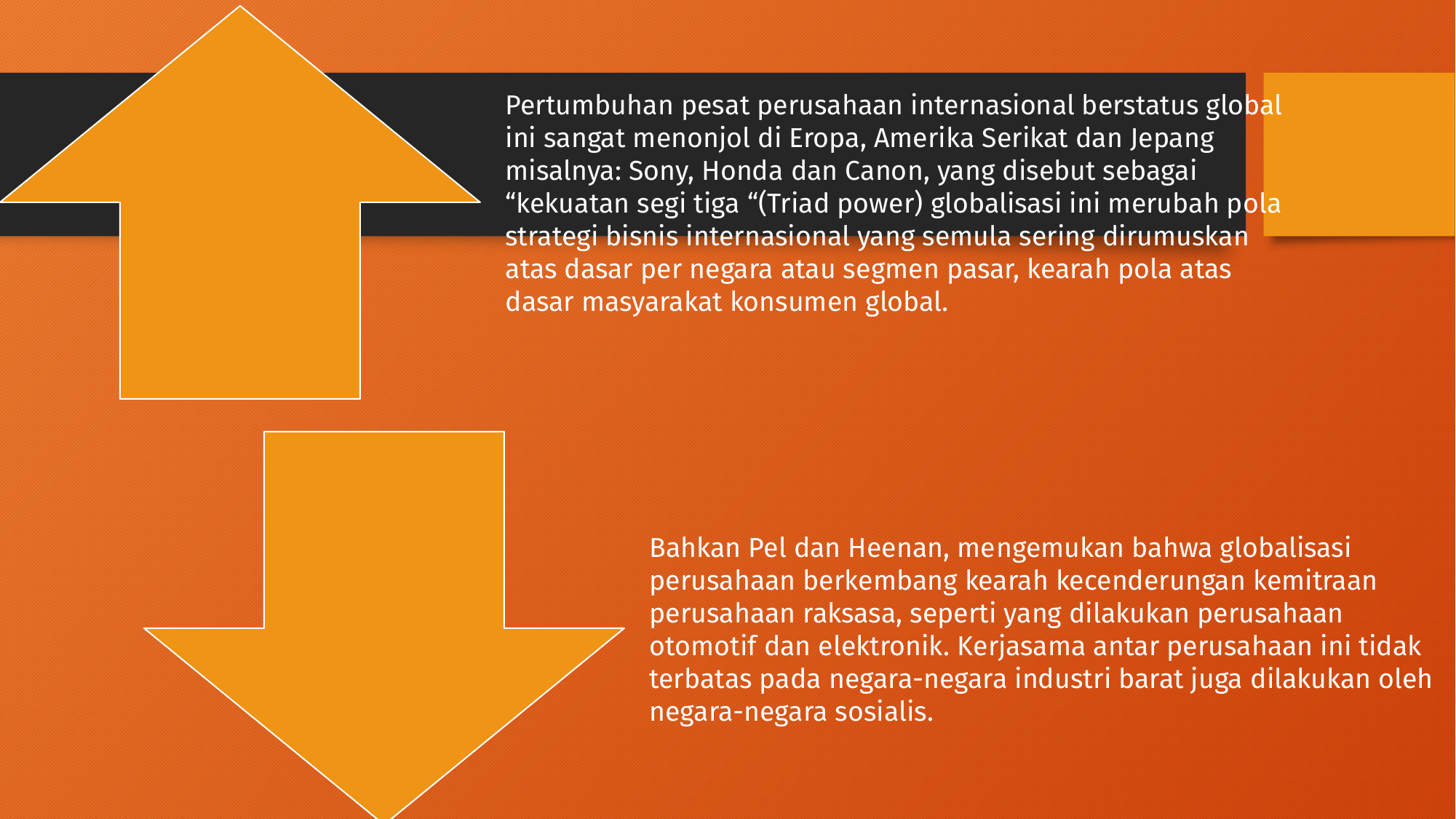

Pertumbuhan pesat perusahaan internasional berstatus global ini sangat menonjol di Eropa, Amerika Serikat dan Jepang misalnya: Sony, Honda dan Canon, yang disebut sebagai “kekuatan segi tiga “(Triad power) globalisasi ini merubah pola strategi bisnis internasional yang semula sering dirumuskan atas dasar per negara atau segmen pasar, kearah pola atas dasar masyarakat konsumen global.
Bahkan Pel dan Heenan, mengemukan bahwa globalisasi perusahaan berkembang kearah kecenderungan kemitraan perusahaan raksasa, seperti yang dilakukan perusahaan otomotif dan elektronik. Kerjasama antar perusahaan ini tidak terbatas pada negara-negara industri barat juga dilakukan oleh negara-negara sosialis.